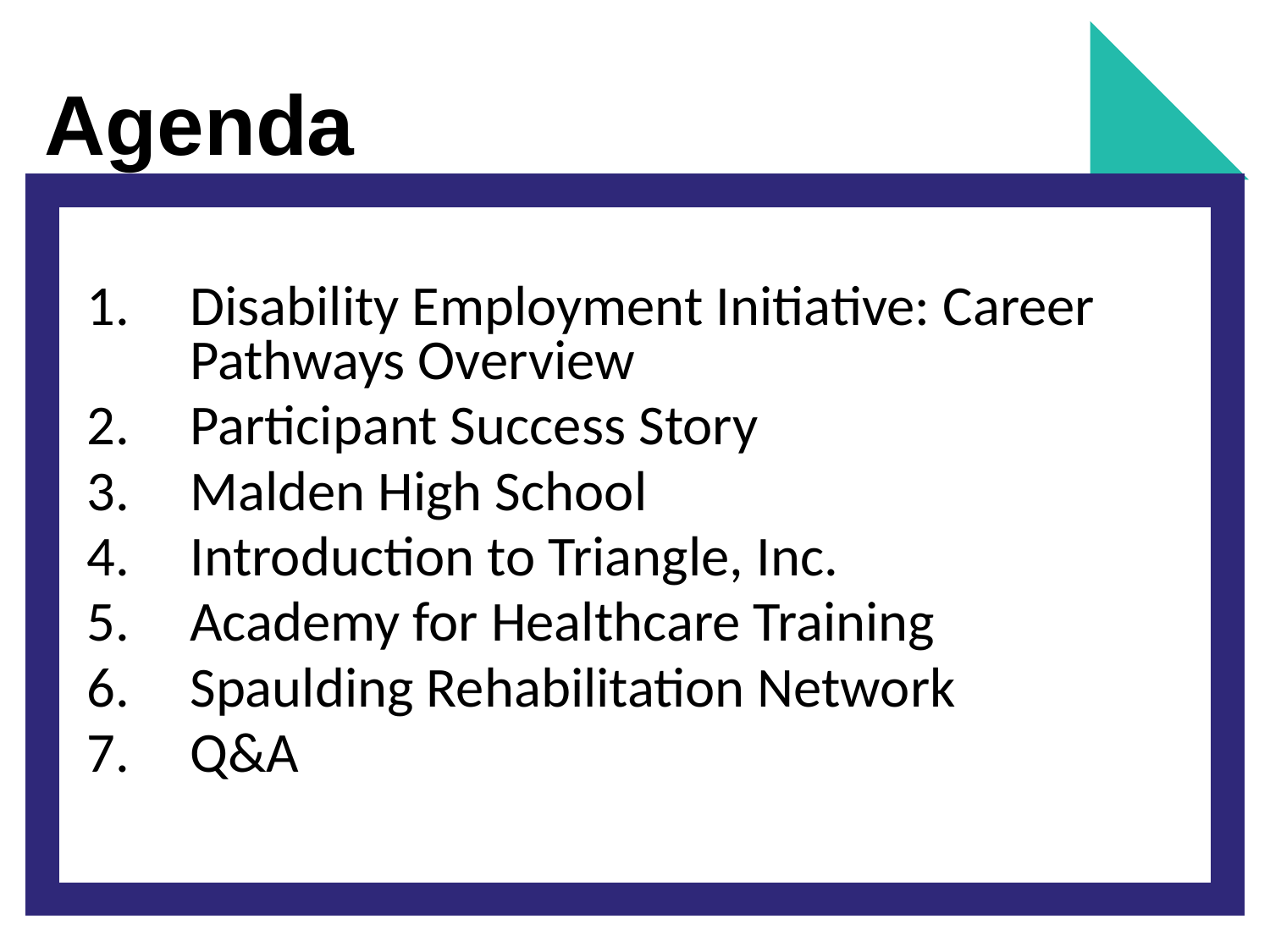

# Agenda

Disability Employment Initiative: Career Pathways Overview
Participant Success Story
Malden High School
Introduction to Triangle, Inc.
Academy for Healthcare Training
Spaulding Rehabilitation Network
Q&A